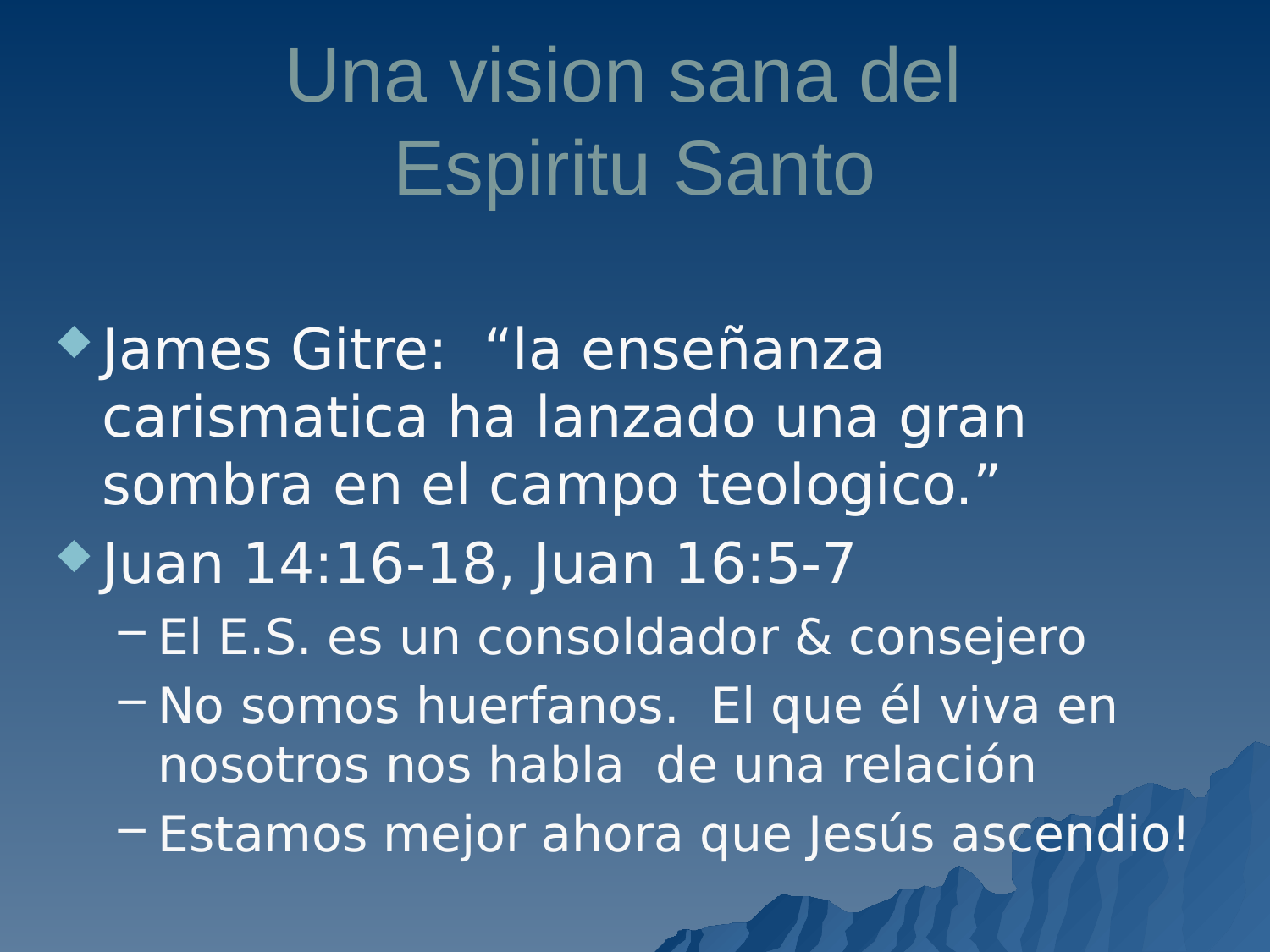

# Una vision sana del Espiritu Santo
James Gitre:  “la enseñanza carismatica ha lanzado una gran sombra en el campo teologico.”
Juan 14:16-18, Juan 16:5-7
El E.S. es un consoldador & consejero
No somos huerfanos.  El que él viva en nosotros nos habla  de una relación
Estamos mejor ahora que Jesús ascendio!